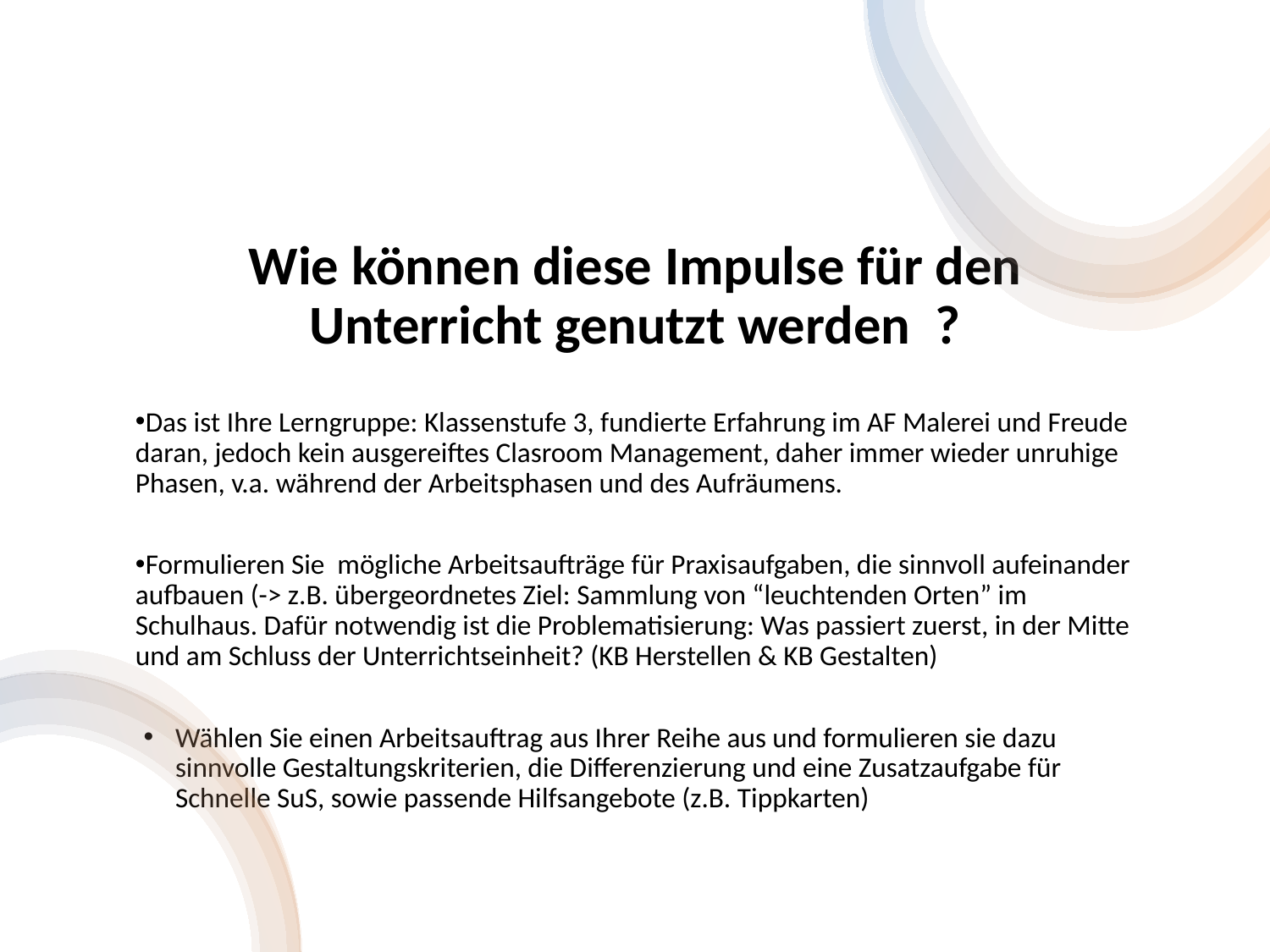

Wie können diese Impulse für den Unterricht genutzt werden  ?
Das ist Ihre Lerngruppe: Klassenstufe 3, fundierte Erfahrung im AF Malerei und Freude daran, jedoch kein ausgereiftes Clasroom Management, daher immer wieder unruhige Phasen, v.a. während der Arbeitsphasen und des Aufräumens.

Formulieren Sie  mögliche Arbeitsaufträge für Praxisaufgaben, die sinnvoll aufeinander aufbauen (-> z.B. übergeordnetes Ziel: Sammlung von “leuchtenden Orten” im Schulhaus. Dafür notwendig ist die Problematisierung: Was passiert zuerst, in der Mitte und am Schluss der Unterrichtseinheit? (KB Herstellen & KB Gestalten)

Wählen Sie einen Arbeitsauftrag aus Ihrer Reihe aus und formulieren sie dazu sinnvolle Gestaltungskriterien, die Differenzierung und eine Zusatzaufgabe für Schnelle SuS, sowie passende Hilfsangebote (z.B. Tippkarten)